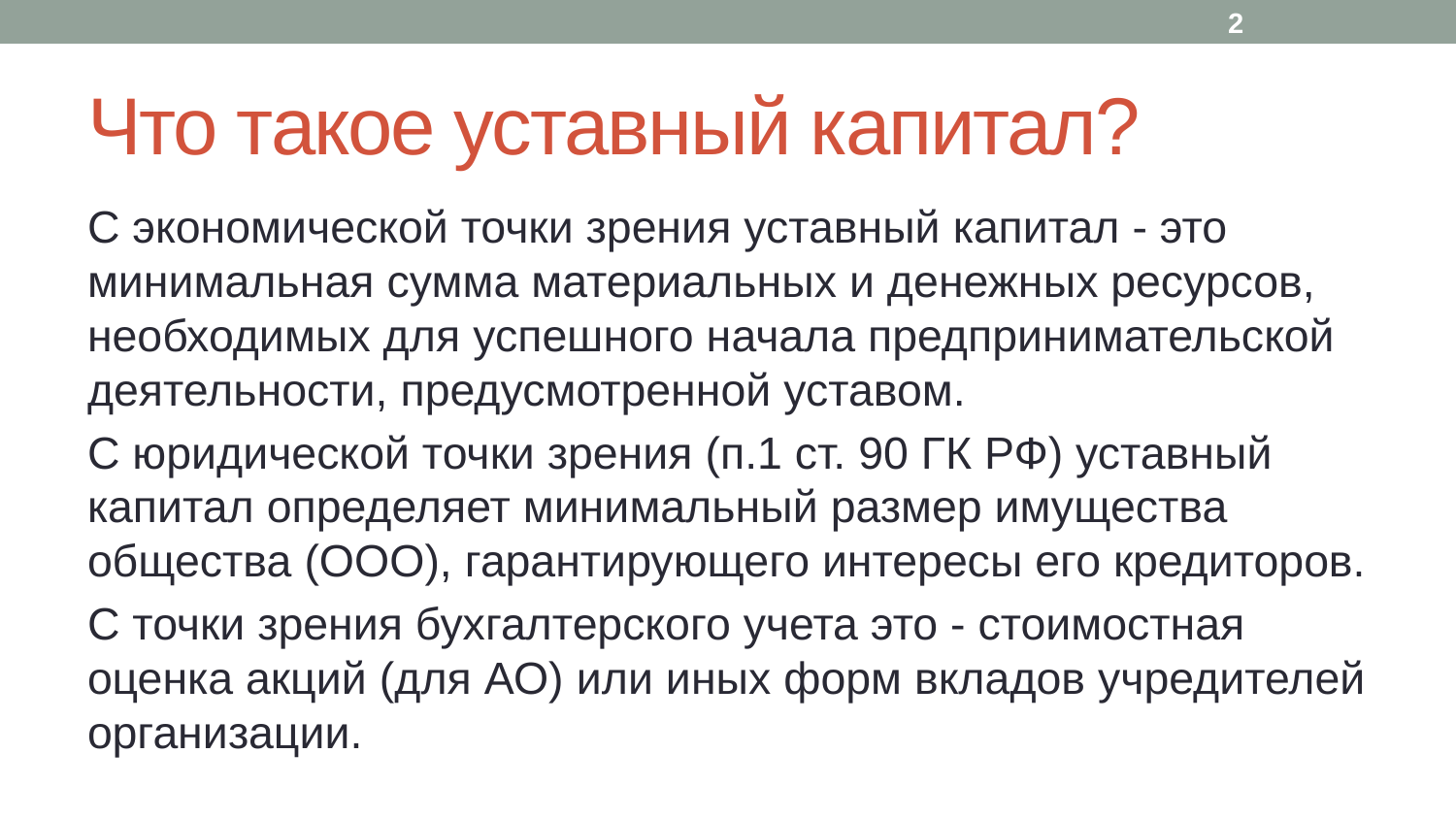

2
# Что такое уставный капитал?
С экономической точки зрения уставный капитал - это минимальная сумма материальных и денежных ресурсов, необходимых для успешного начала предпринимательской деятельности, предусмотренной уставом.
С юридической точки зрения (п.1 ст. 90 ГК РФ) уставный капитал определяет минимальный размер имущества общества (ООО), гарантирующего интересы его кредиторов.
С точки зрения бухгалтерского учета это - стоимостная оценка акций (для АО) или иных форм вкладов учредителей организации.